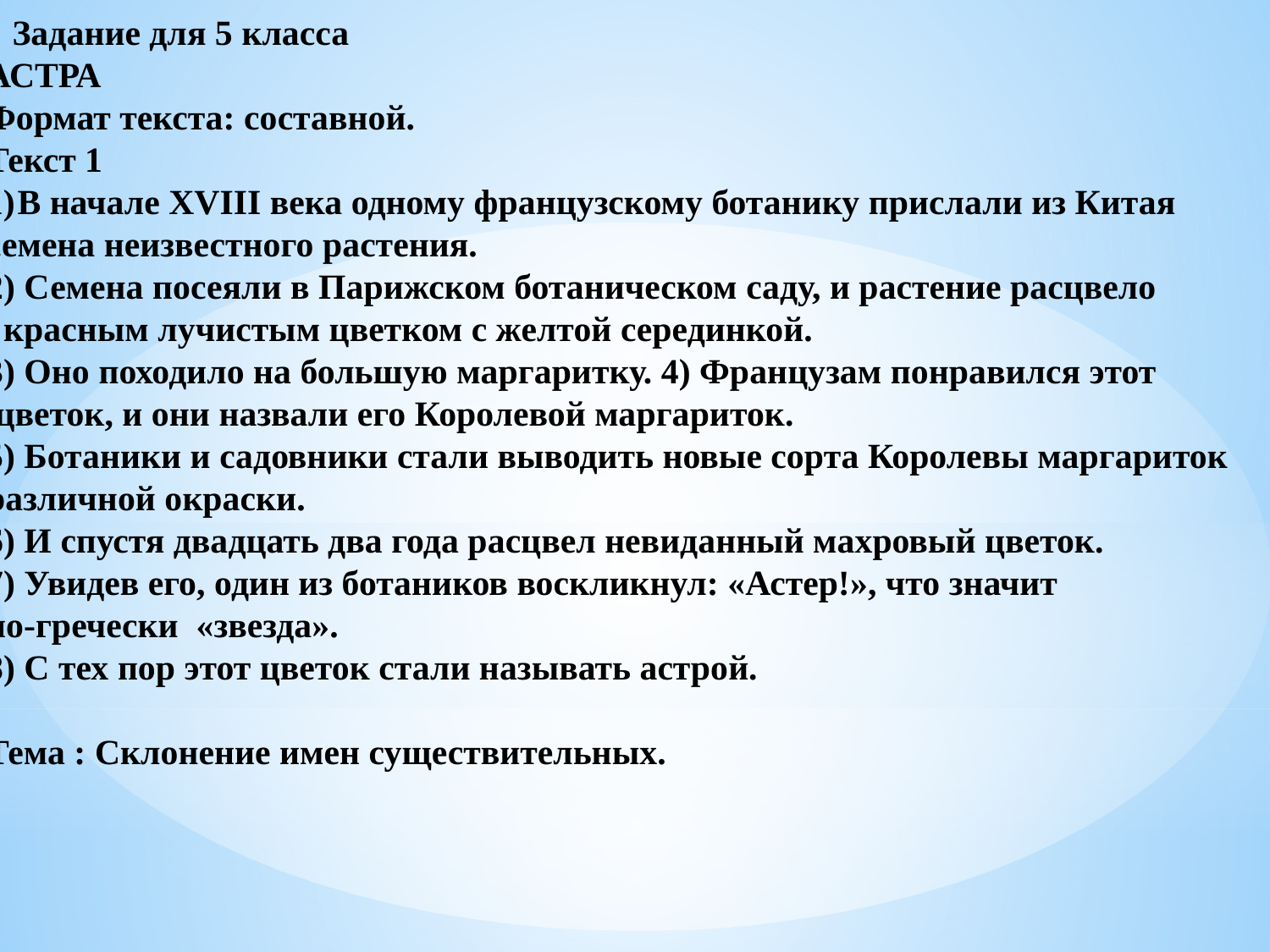

Задание для 5 класса
АСТРА
Формат текста: составной.
Текст 1
В начале XVIII века одному французскому ботанику прислали из Китая
семена неизвестного растения.
2) Семена посеяли в Парижском ботаническом саду, и растение расцвело
  красным лучистым цветком с желтой серединкой.
3) Оно походило на большую маргаритку. 4) Французам понравился этот
 цветок, и они назвали его Королевой маргариток.
5) Ботаники и садовники стали выводить новые сорта Королевы маргариток
различной окраски.
6) И спустя двадцать два года расцвел невиданный махровый цветок.
7) Увидев его, один из ботаников воскликнул: «Астер!», что значит
по-гречески  «звезда».
8) С тех пор этот цветок стали называть астрой.

Тема : Склонение имен существительных.